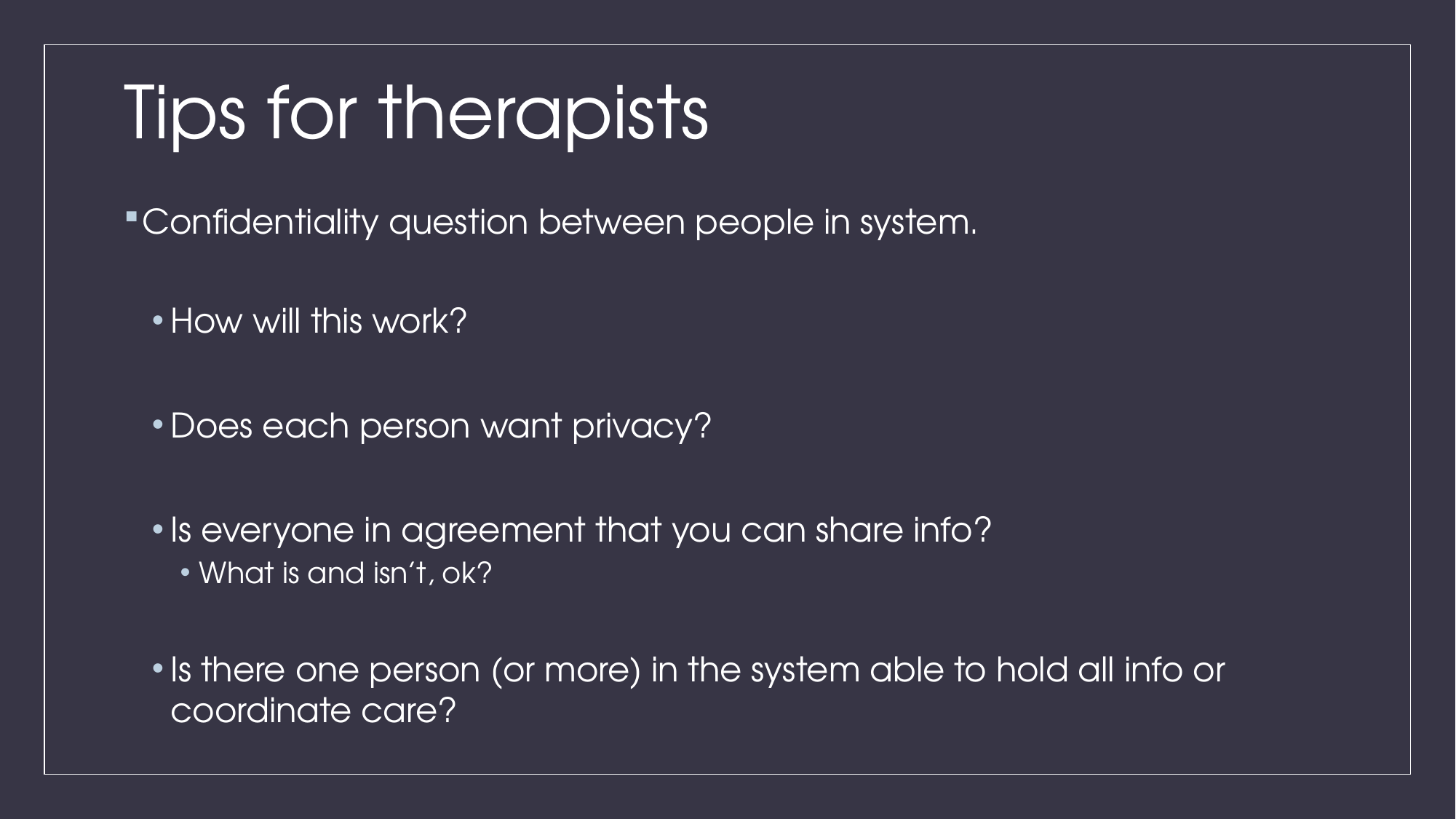

# Tips for therapists
Confidentiality question between people in system.

How will this work?

Does each person want privacy?

Is everyone in agreement that you can share info?
What is and isn’t, ok?

Is there one person (or more) in the system able to hold all info or coordinate care?